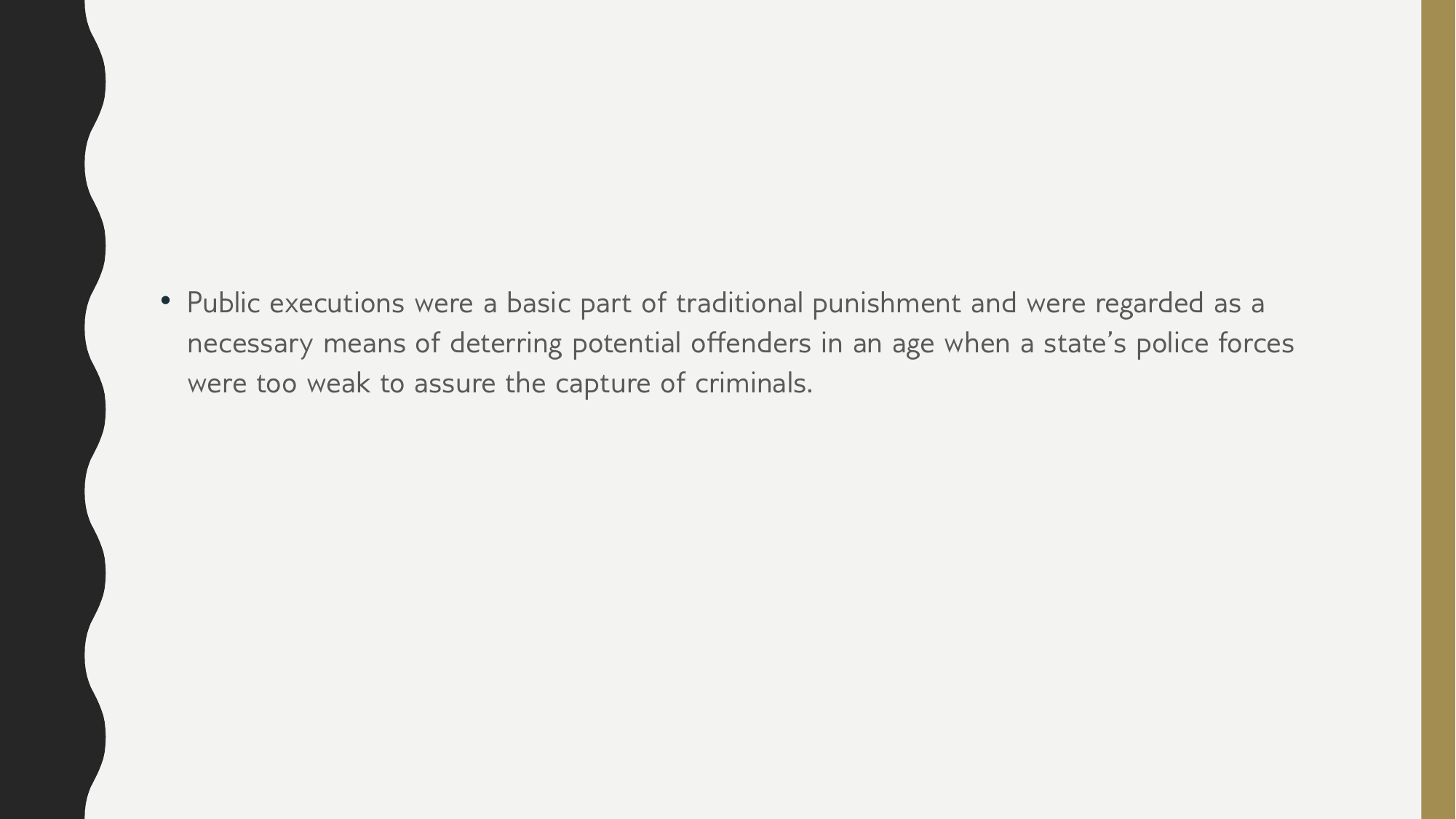

#
Public executions were a basic part of traditional punishment and were regarded as a necessary means of deterring potential offenders in an age when a state’s police forces were too weak to assure the capture of criminals.